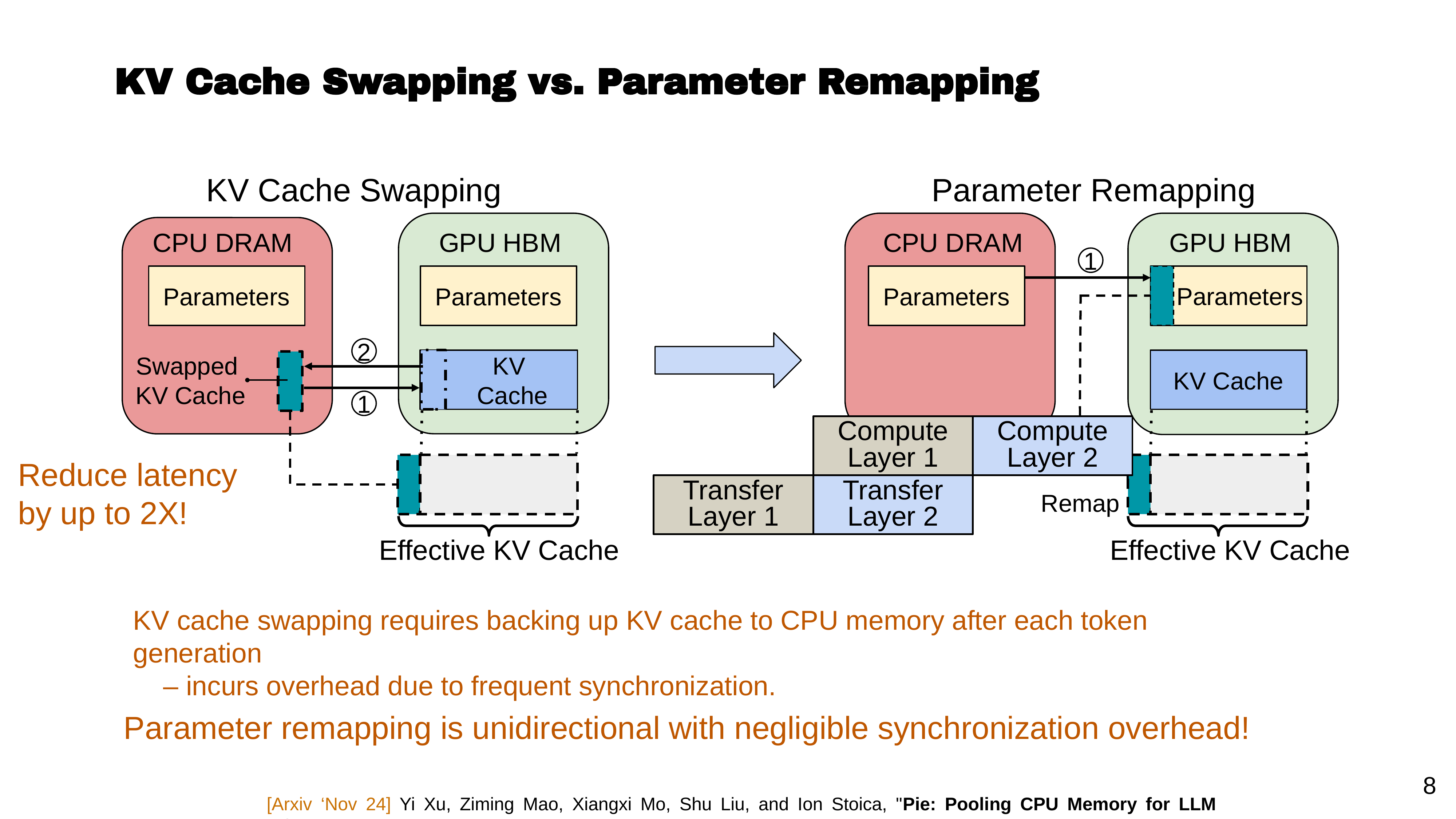

KV Cache Swapping vs. Parameter Remapping

KV Cache Swapping
Parameter Remapping
CPU DRAM
GPU HBM
CPU DRAM
GPU HBM

1
Parameters
Parameters
Parameters

Parameters

Swapped
KV Cache
2
    KV
    Cache

KV Cache

1
Compute Layer 1
Compute Layer 2
Transfer
Layer 1
Transfer
Layer 2

Reduce latency by up to 2X!

Remap
Effective KV Cache
Effective KV Cache
KV cache swapping requires backing up KV cache to CPU memory after each token generation
    – incurs overhead due to frequent synchronization.
Parameter remapping is unidirectional with negligible synchronization overhead!
8
[Arxiv ‘Nov 24] Yi Xu, Ziming Mao, Xiangxi Mo, Shu Liu, and Ion Stoica, "Pie: Pooling CPU Memory for LLM Inference".